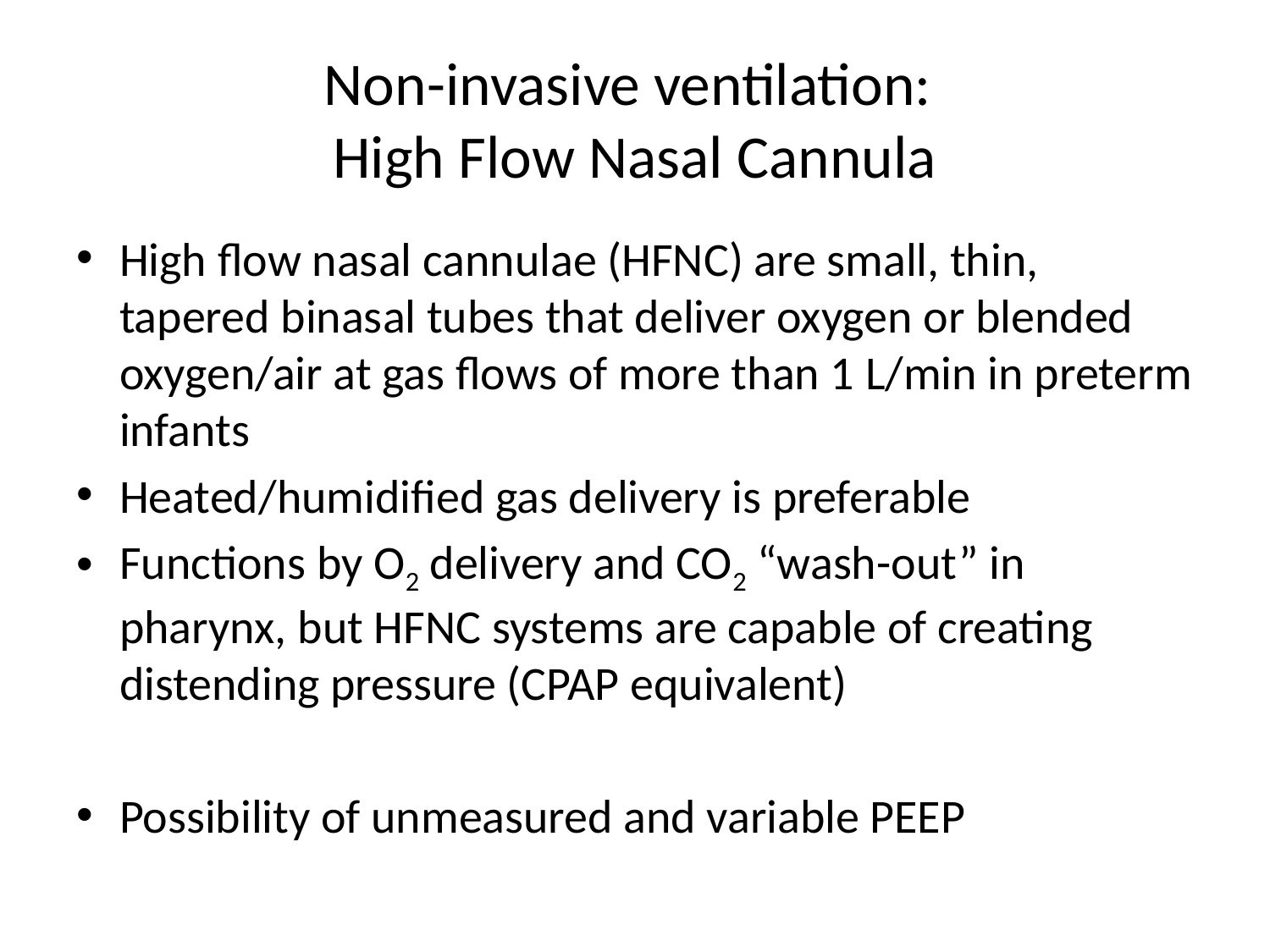

# Non-invasive ventilation: High Flow Nasal Cannula
High flow nasal cannulae (HFNC) are small, thin, tapered binasal tubes that deliver oxygen or blended oxygen/air at gas flows of more than 1 L/min in preterm infants
Heated/humidified gas delivery is preferable
Functions by O2 delivery and CO2 “wash-out” in pharynx, but HFNC systems are capable of creating distending pressure (CPAP equivalent)

Possibility of unmeasured and variable PEEP